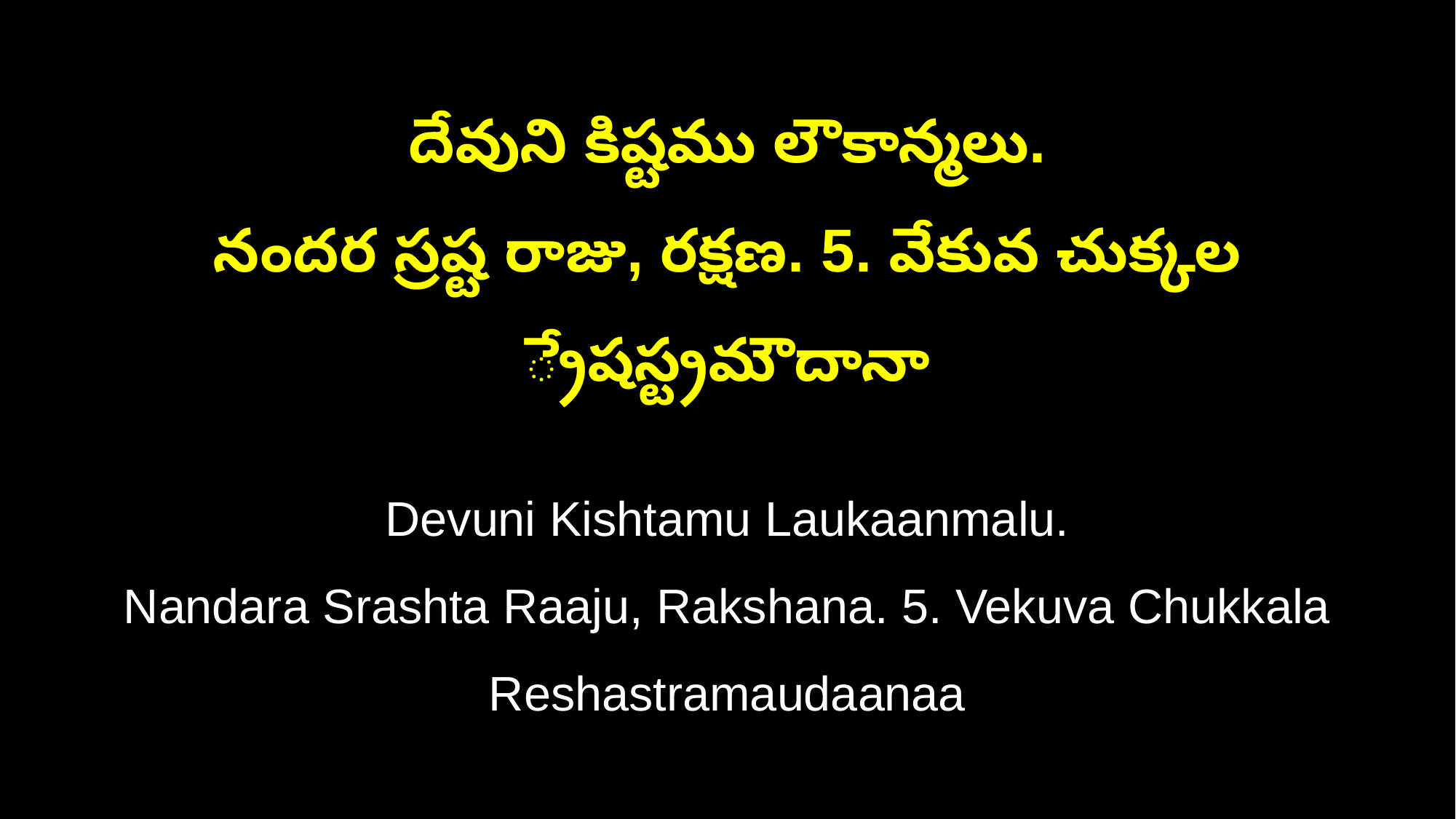

దేవుని కిష్టము లౌకాన్మలు.
నందర స్రష్ట రాజు, రక్షణ. 5. వేకువ చుక్కల ్రేషస్ట్రమౌదానా
Devuni Kishtamu Laukaanmalu.
Nandara Srashta Raaju, Rakshana. 5. Vekuva Chukkala Reshastramaudaanaa